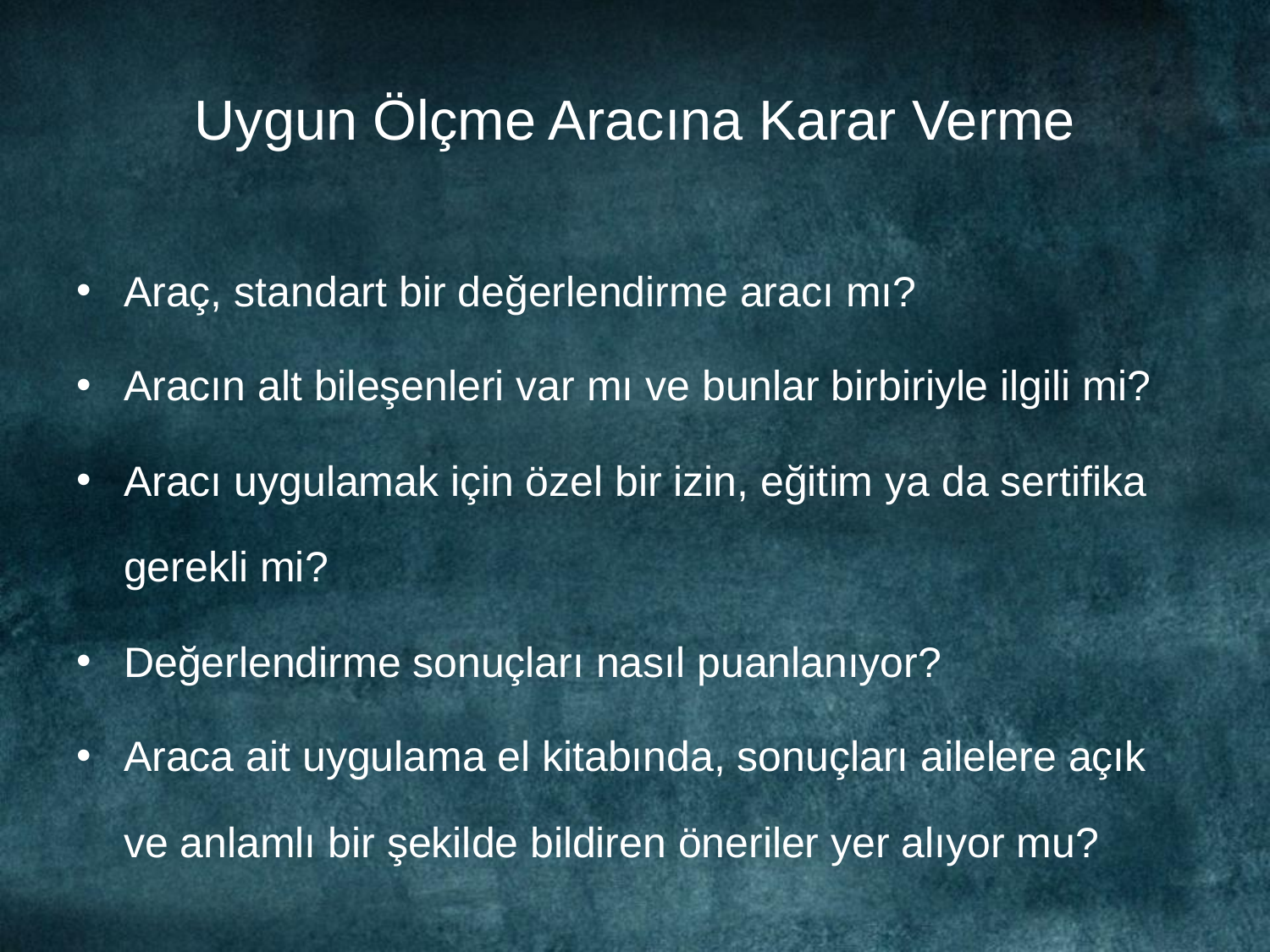

# Uygun Ölçme Aracına Karar Verme
Araç, standart bir değerlendirme aracı mı?
Aracın alt bileşenleri var mı ve bunlar birbiriyle ilgili mi?
Aracı uygulamak için özel bir izin, eğitim ya da sertifika gerekli mi?
Değerlendirme sonuçları nasıl puanlanıyor?
Araca ait uygulama el kitabında, sonuçları ailelere açık ve anlamlı bir şekilde bildiren öneriler yer alıyor mu?